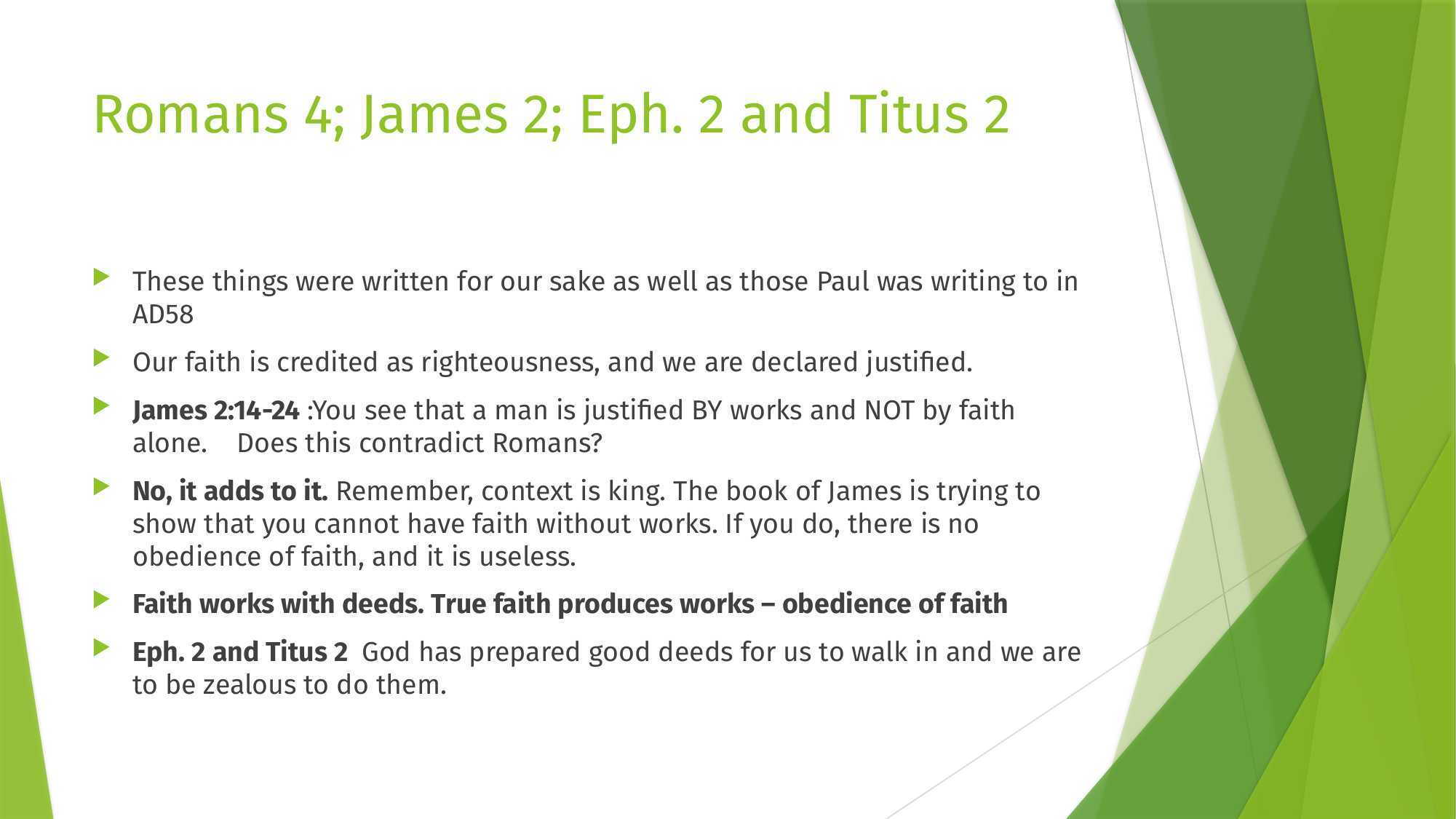

# Romans 4; James 2; Eph. 2 and Titus 2
These things were written for our sake as well as those Paul was writing to in AD58
Our faith is credited as righteousness, and we are declared justified.
James 2:14-24 :You see that a man is justified BY works and NOT by faith alone.    Does this contradict Romans?
No, it adds to it. Remember, context is king. The book of James is trying to show that you cannot have faith without works. If you do, there is no obedience of faith, and it is useless.
Faith works with deeds. True faith produces works – obedience of faith
Eph. 2 and Titus 2  God has prepared good deeds for us to walk in and we are to be zealous to do them.